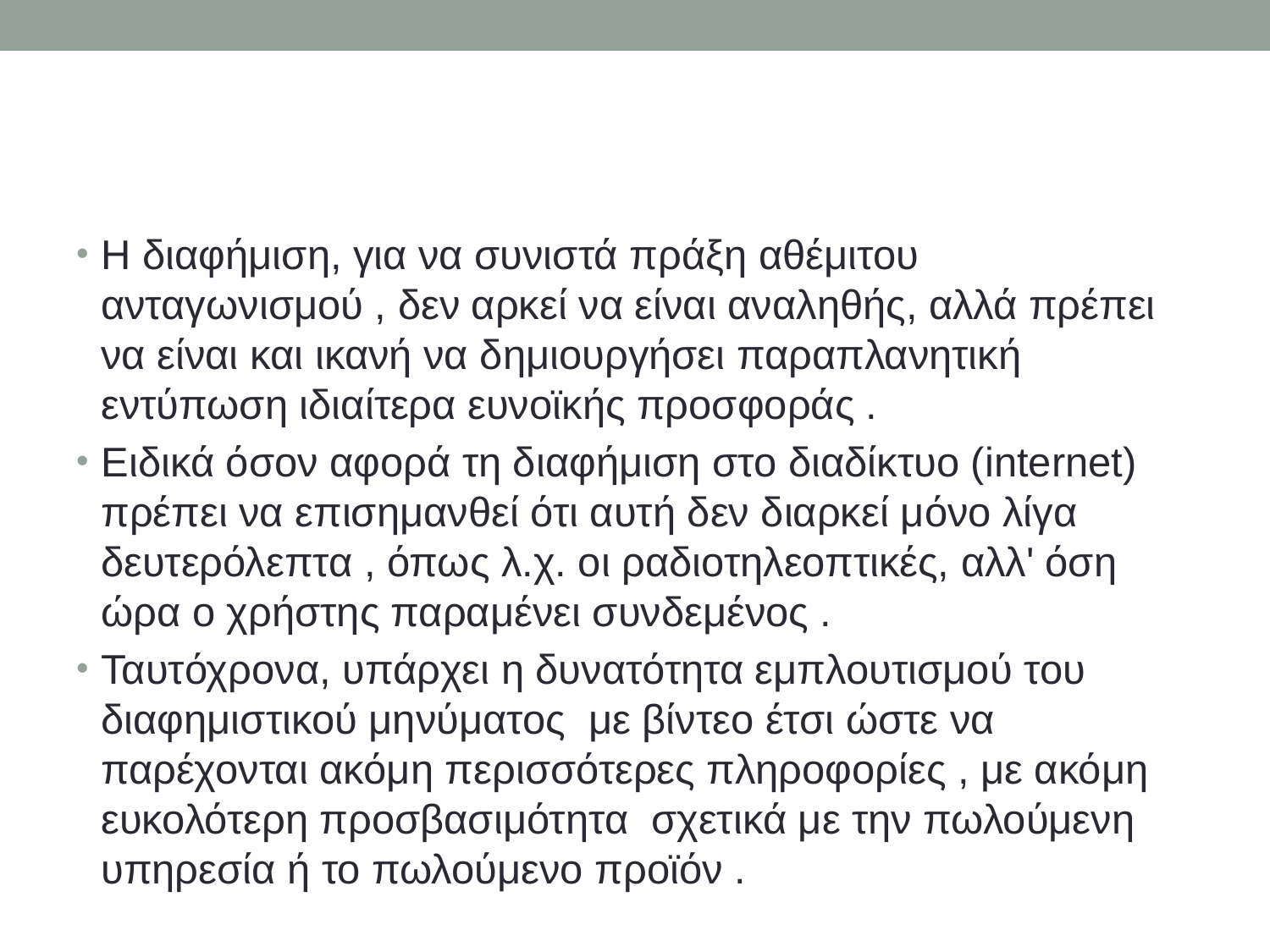

#
Η διαφήμιση, για να συνιστά πράξη αθέμιτου ανταγωνισμού , δεν αρκεί να είναι αναληθής, αλλά πρέπει να είναι και ικανή να δημιουργήσει παραπλανητική εντύπωση ιδιαίτερα ευνοϊκής προσφοράς .
Ειδικά όσον αφορά τη διαφήμιση στο διαδίκτυο (internet)  πρέπει να επισημανθεί ότι αυτή δεν διαρκεί μόνο λίγα δευτερόλεπτα , όπως λ.χ. οι ραδιοτηλεοπτικές, αλλ' όση ώρα ο χρήστης παραμένει συνδεμένος .
Ταυτόχρονα, υπάρχει η δυνατότητα εμπλουτισμού του διαφημιστικού μηνύματος  με βίντεο έτσι ώστε να παρέχονται ακόμη περισσότερες πληροφορίες , με ακόμη ευκολότερη προσβασιμότητα  σχετικά με την πωλούμενη υπηρεσία ή το πωλούμενο προϊόν .